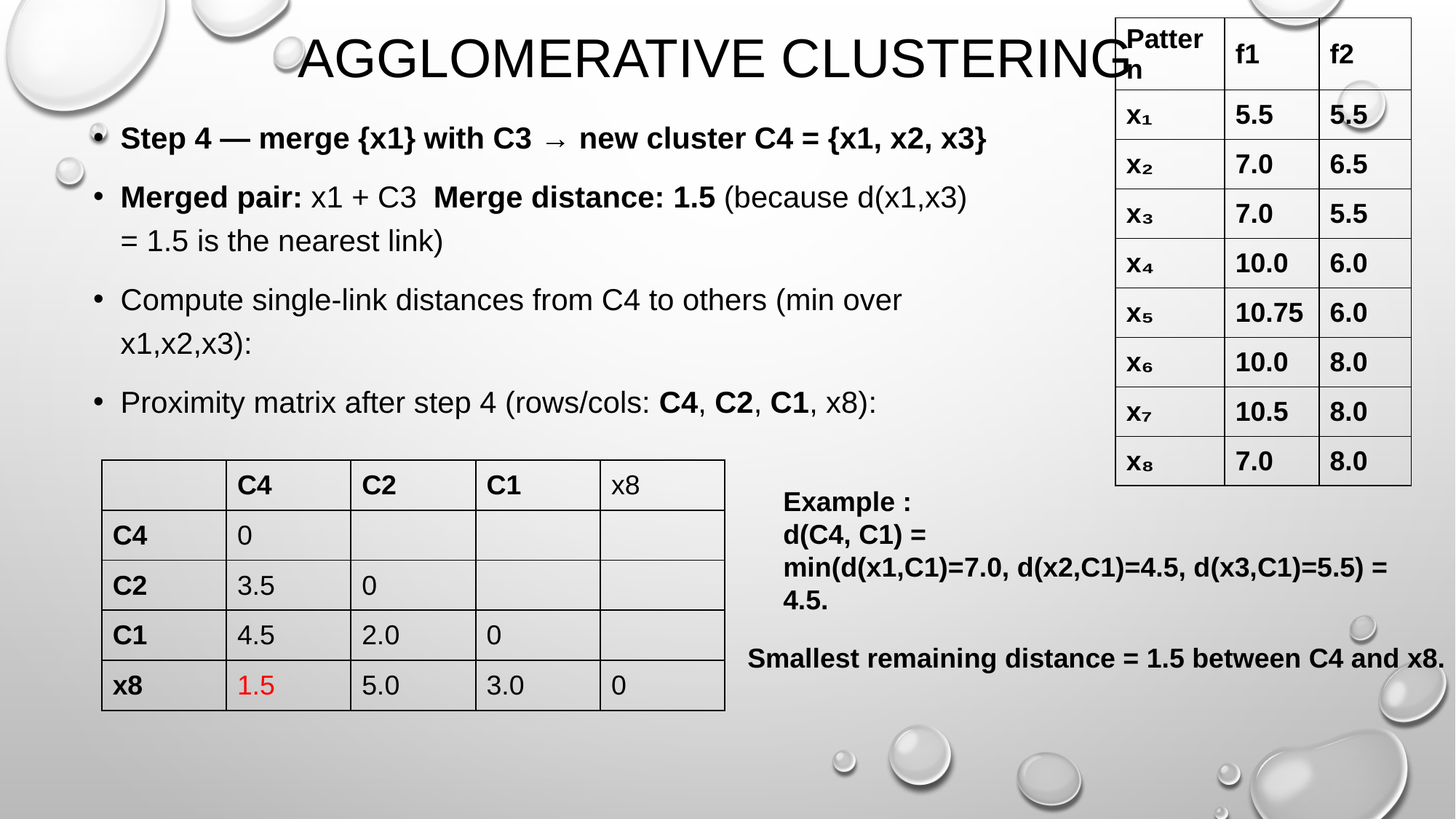

# Agglomerative clustering
| Pattern | f1 | f2 |
| --- | --- | --- |
| x₁ | 5.5 | 5.5 |
| x₂ | 7.0 | 6.5 |
| x₃ | 7.0 | 5.5 |
| x₄ | 10.0 | 6.0 |
| x₅ | 10.75 | 6.0 |
| x₆ | 10.0 | 8.0 |
| x₇ | 10.5 | 8.0 |
| x₈ | 7.0 | 8.0 |
Step 4 — merge {x1} with C3 → new cluster C4 = {x1, x2, x3}
Merged pair: x1 + C3  Merge distance: 1.5 (because d(x1,x3) = 1.5 is the nearest link)
Compute single-link distances from C4 to others (min over x1,x2,x3):
Proximity matrix after step 4 (rows/cols: C4, C2, C1, x8):

|  | C4 | C2 | C1 | x8 |
| --- | --- | --- | --- | --- |
| C4 | 0 |  |  |  |
| C2 | 3.5 | 0 |  |  |
| C1 | 4.5 | 2.0 | 0 |  |
| x8 | 1.5 | 5.0 | 3.0 | 0 |
Example :
d(C4, C1) =
min(d(x1,C1)=7.0, d(x2,C1)=4.5, d(x3,C1)=5.5) = 4.5.
Smallest remaining distance = 1.5 between C4 and x8.